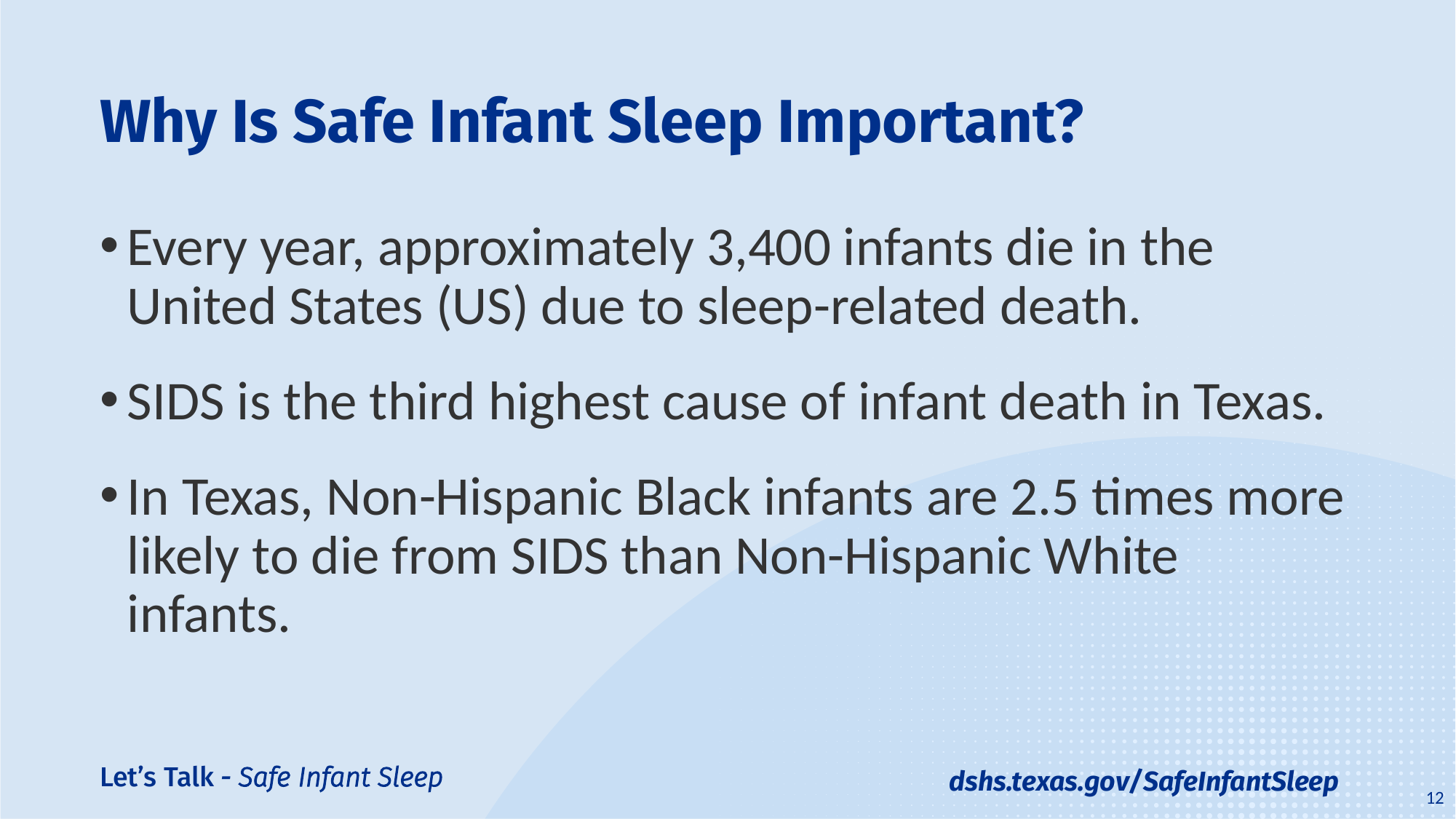

# Why Is Safe Infant Sleep Important?
Every year, approximately 3,400 infants die in the United States (US) due to sleep-related death.
SIDS is the third highest cause of infant death in Texas.
In Texas, Non-Hispanic Black infants are 2.5 times more likely to die from SIDS than Non-Hispanic White infants.

12